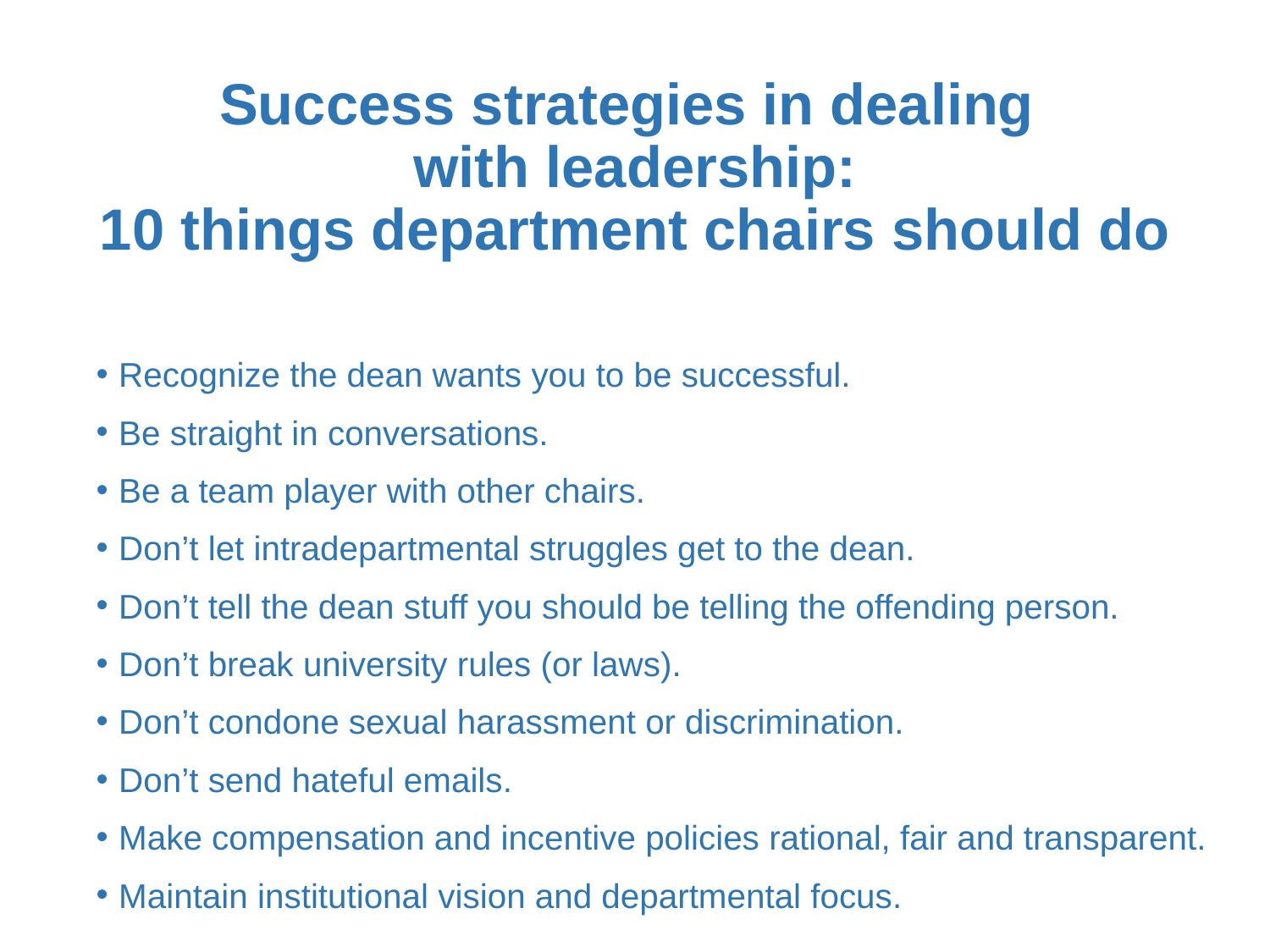

# Success strategies in dealing with leadership: 10 things department chairs should do
Recognize the dean wants you to be successful.
Be straight in conversations.
Be a team player with other chairs.
Don’t let intradepartmental struggles get to the dean.
Don’t tell the dean stuff you should be telling the offending person.
Don’t break university rules (or laws).
Don’t condone sexual harassment or discrimination.
Don’t send hateful emails.
Make compensation and incentive policies rational, fair and transparent.
Maintain institutional vision and departmental focus.